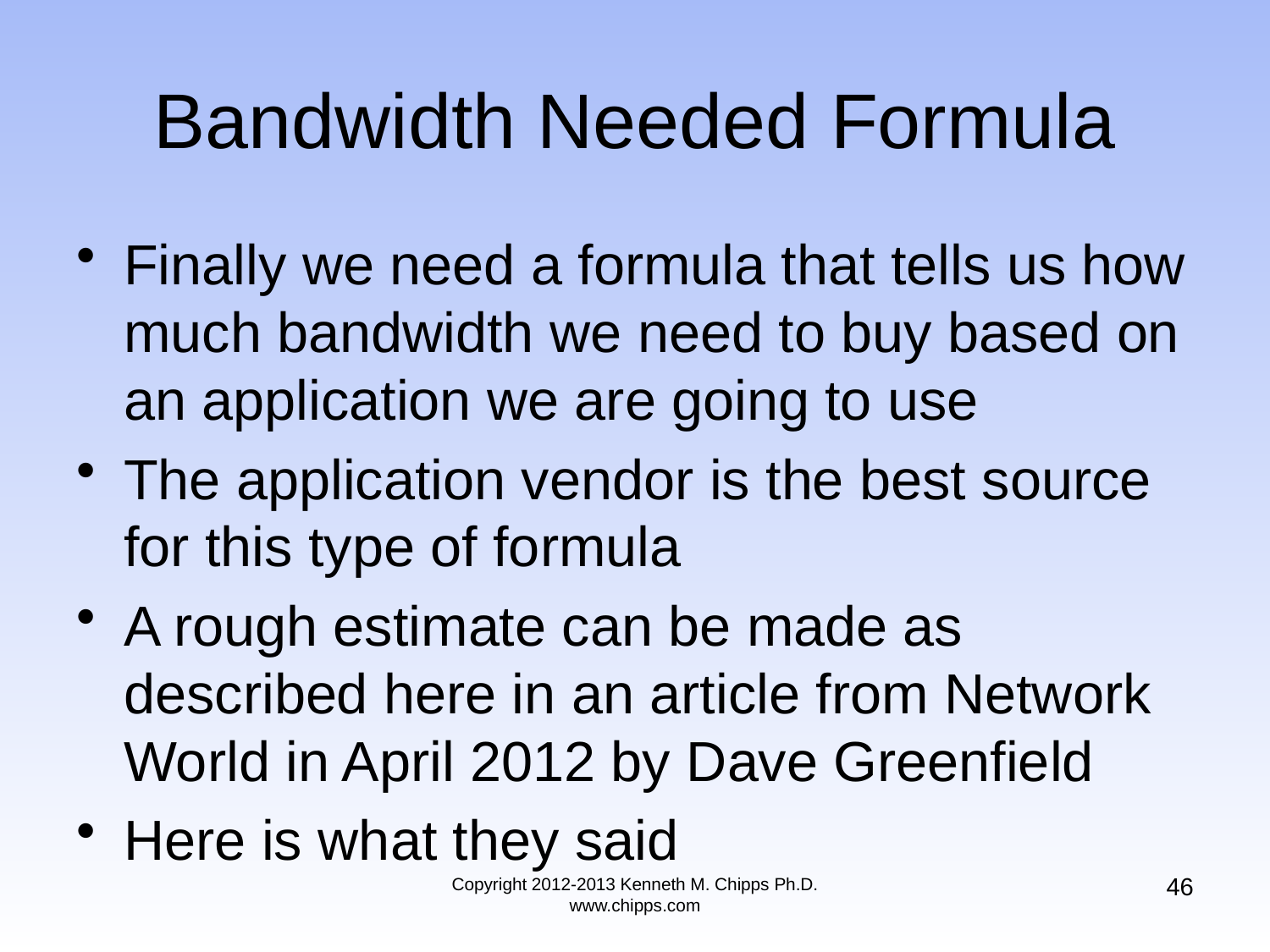

# Bandwidth Needed Formula
Finally we need a formula that tells us how much bandwidth we need to buy based on an application we are going to use
The application vendor is the best source for this type of formula
A rough estimate can be made as described here in an article from Network World in April 2012 by Dave Greenfield
Here is what they said
46
Copyright 2012-2013 Kenneth M. Chipps Ph.D. www.chipps.com